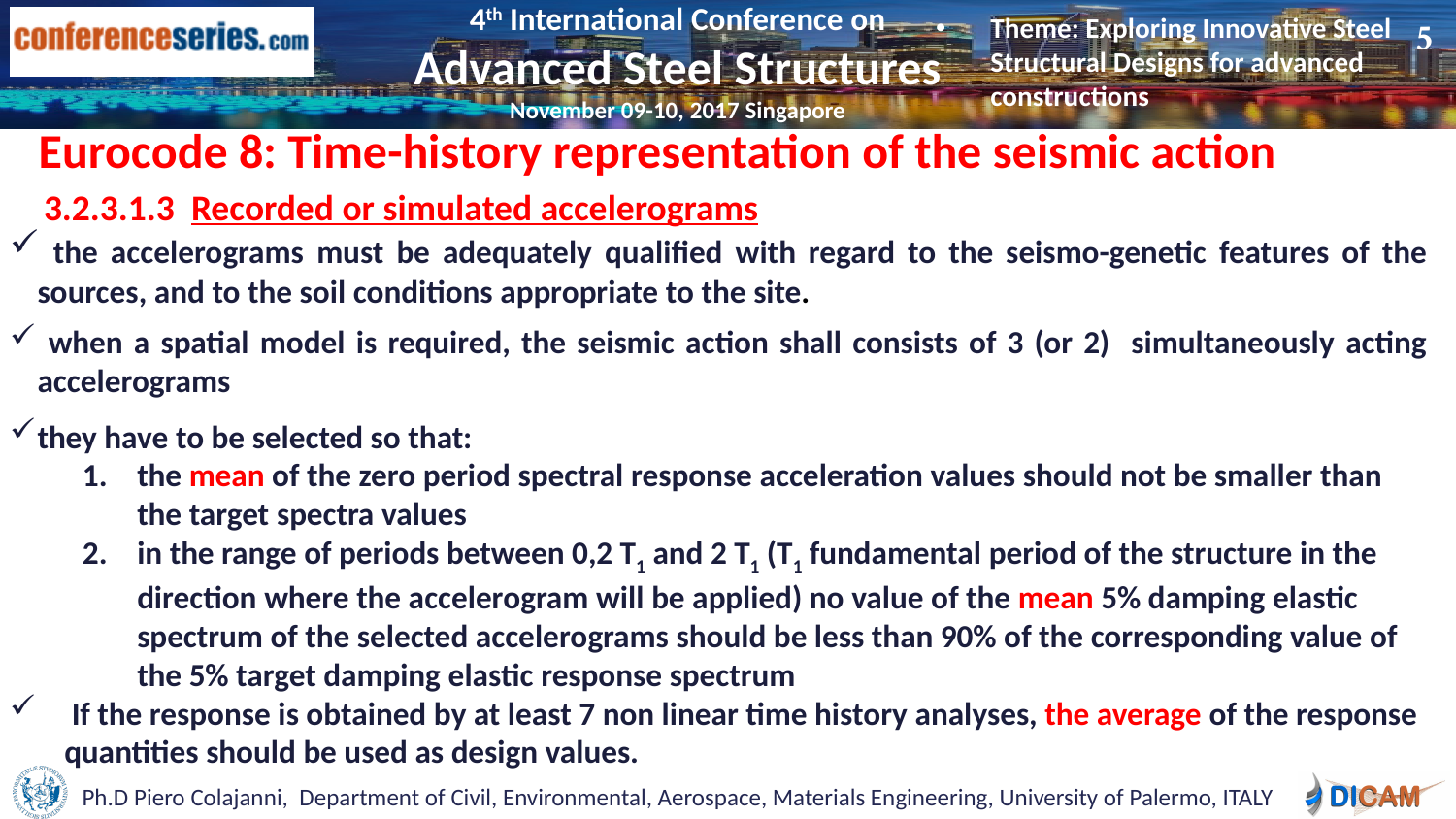

5
Eurocode 8: Time-history representation of the seismic action
3.2.3.1.3  Recorded or simulated accelerograms

 the accelerograms must be adequately qualified with regard to the seismo-genetic features of the sources, and to the soil conditions appropriate to the site.
 when a spatial model is required, the seismic action shall consists of 3 (or 2)  simultaneously acting accelerograms

they have to be selected so that:
the mean of the zero period spectral response acceleration values should not be smaller than the target spectra values
in the range of periods between 0,2 T1 and 2 T1 (T1 fundamental period of the structure in the direction where the accelerogram will be applied) no value of the mean 5% damping elastic spectrum of the selected accelerograms should be less than 90% of the corresponding value of the 5% target damping elastic response spectrum
 If the response is obtained by at least 7 non linear time history analyses, the average of the response quantities should be used as design values.